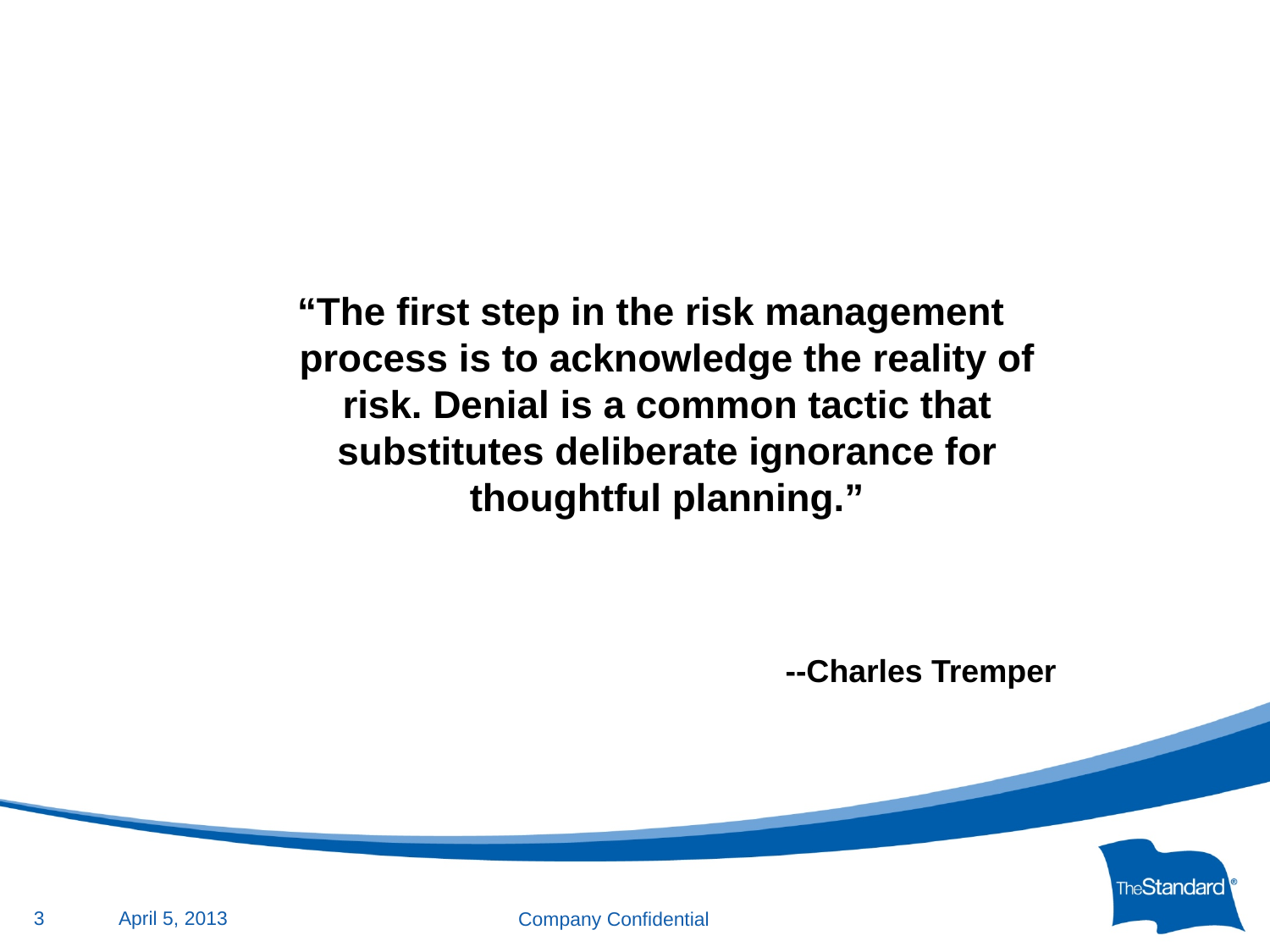

“The first step in the risk management process is to acknowledge the reality of risk. Denial is a common tactic that substitutes deliberate ignorance for thoughtful planning.”

--Charles Tremper

3
April 5, 2013
Company Confidential